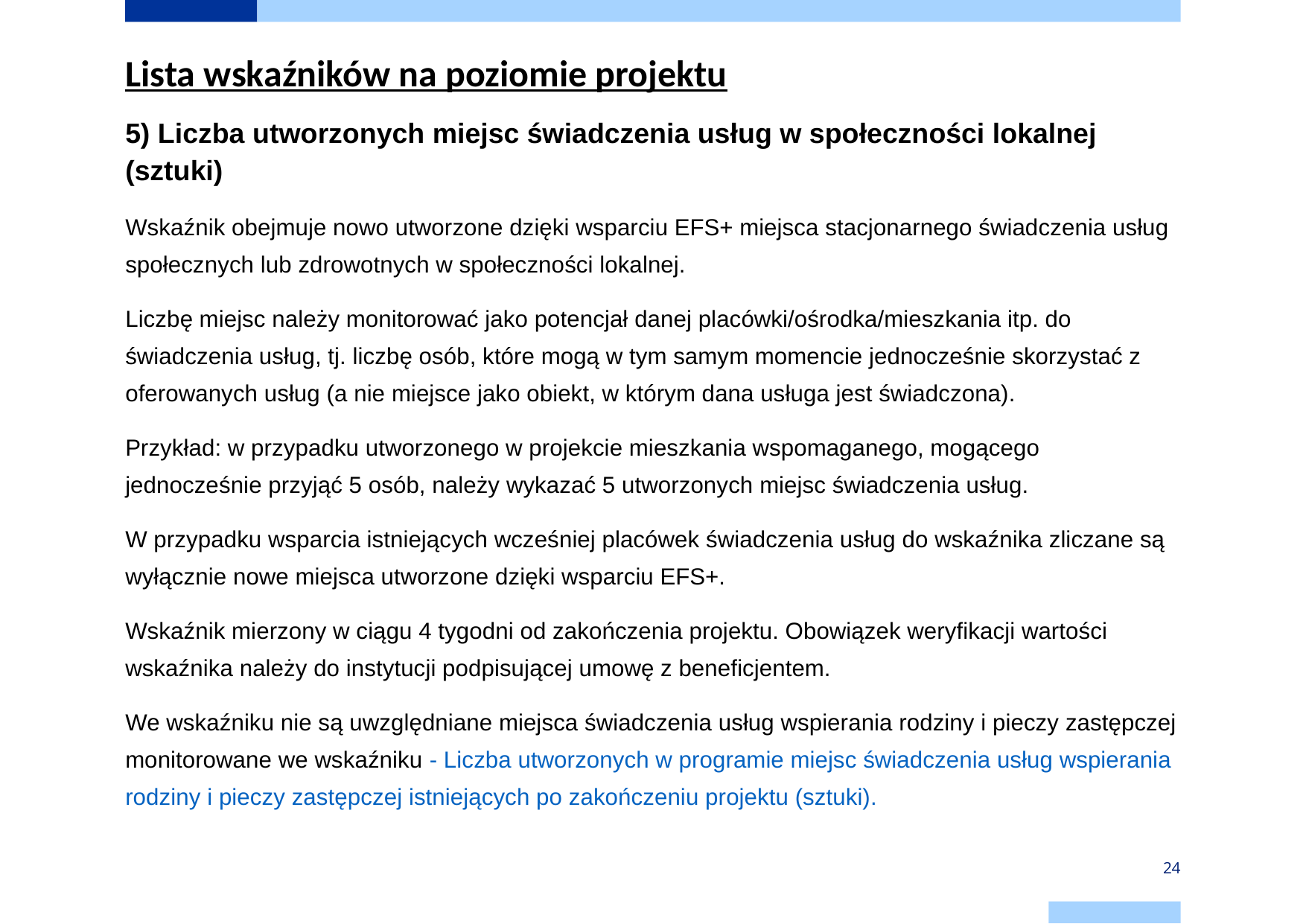

Lista wskaźników na poziomie projektu
5) Liczba utworzonych miejsc świadczenia usług w społeczności lokalnej (sztuki)
Wskaźnik obejmuje nowo utworzone dzięki wsparciu EFS+ miejsca stacjonarnego świadczenia usług społecznych lub zdrowotnych w społeczności lokalnej.
Liczbę miejsc należy monitorować jako potencjał danej placówki/ośrodka/mieszkania itp. do świadczenia usług, tj. liczbę osób, które mogą w tym samym momencie jednocześnie skorzystać z oferowanych usług (a nie miejsce jako obiekt, w którym dana usługa jest świadczona).
Przykład: w przypadku utworzonego w projekcie mieszkania wspomaganego, mogącego jednocześnie przyjąć 5 osób, należy wykazać 5 utworzonych miejsc świadczenia usług.
W przypadku wsparcia istniejących wcześniej placówek świadczenia usług do wskaźnika zliczane są wyłącznie nowe miejsca utworzone dzięki wsparciu EFS+.
Wskaźnik mierzony w ciągu 4 tygodni od zakończenia projektu. Obowiązek weryfikacji wartości wskaźnika należy do instytucji podpisującej umowę z beneficjentem.
We wskaźniku nie są uwzględniane miejsca świadczenia usług wspierania rodziny i pieczy zastępczej monitorowane we wskaźniku - Liczba utworzonych w programie miejsc świadczenia usług wspierania rodziny i pieczy zastępczej istniejących po zakończeniu projektu (sztuki).
24